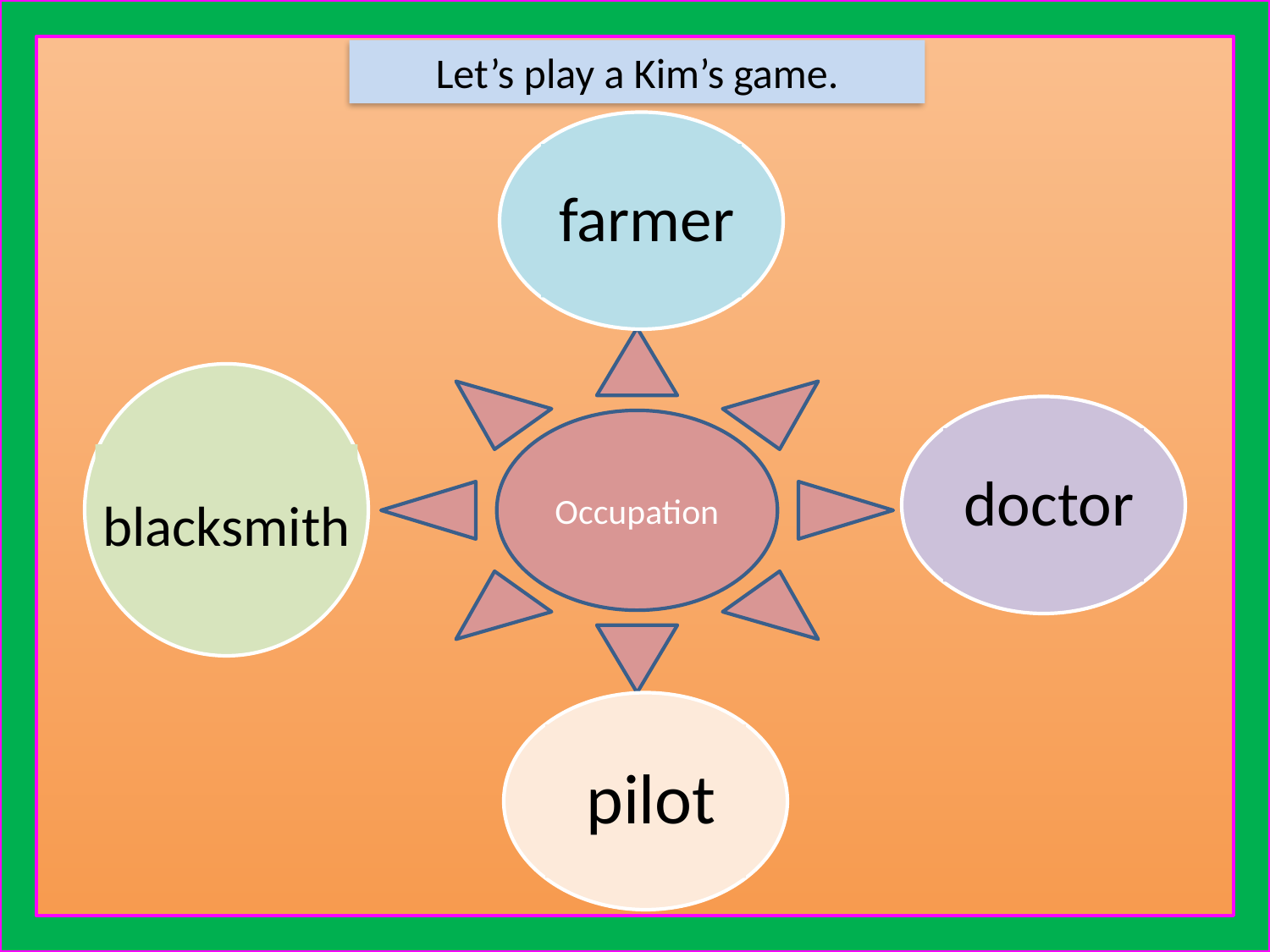

Let’s play a Kim’s game.

 farmer
Occupation

 blacksmith

 doctor

 pilot